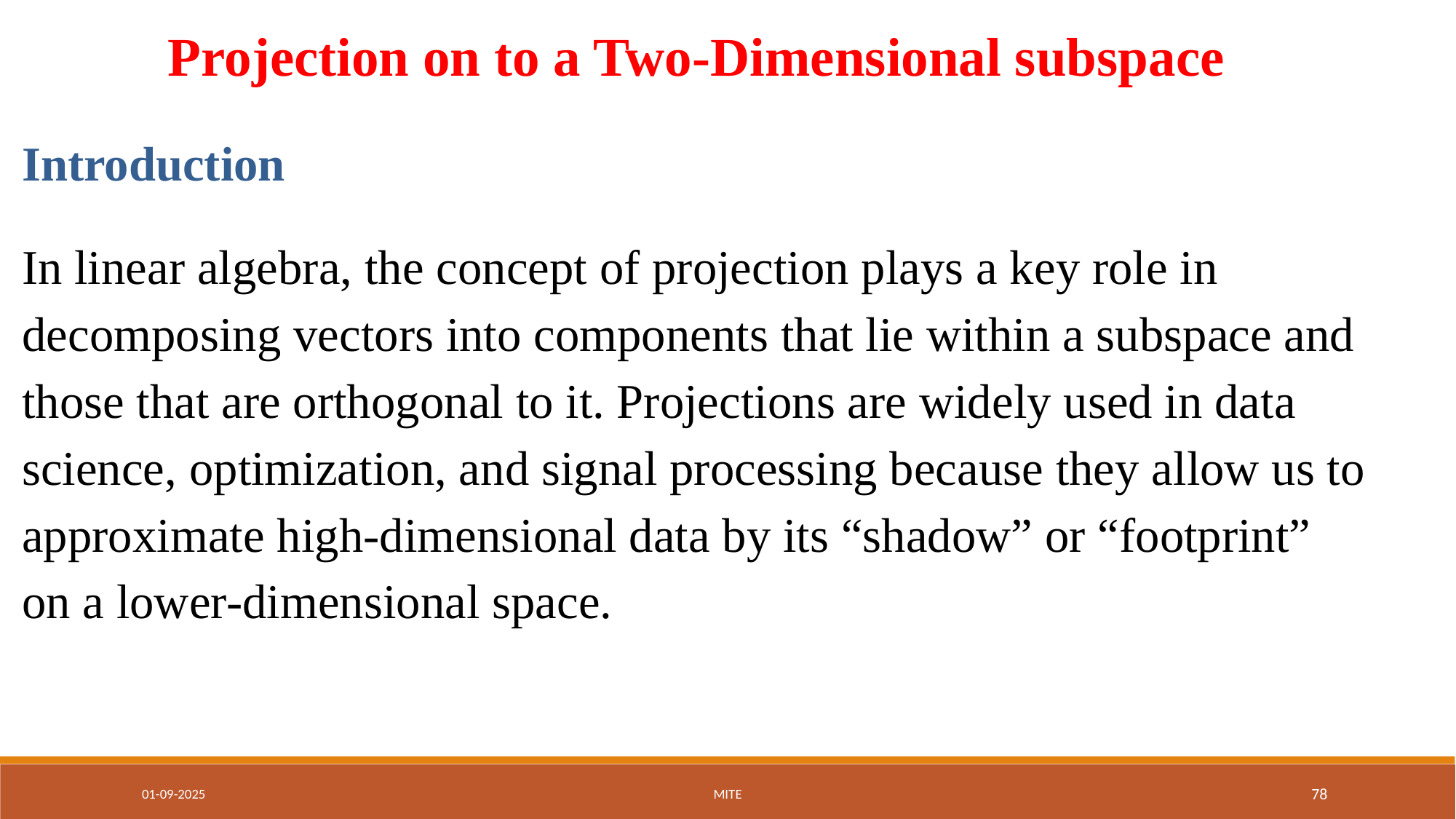

Projection on to a Two-Dimensional subspace
Introduction
In linear algebra, the concept of projection plays a key role in decomposing vectors into components that lie within a subspace and those that are orthogonal to it. Projections are widely used in data science, optimization, and signal processing because they allow us to approximate high-dimensional data by its “shadow” or “footprint” on a lower-dimensional space.

01-09-2025
MITE
78